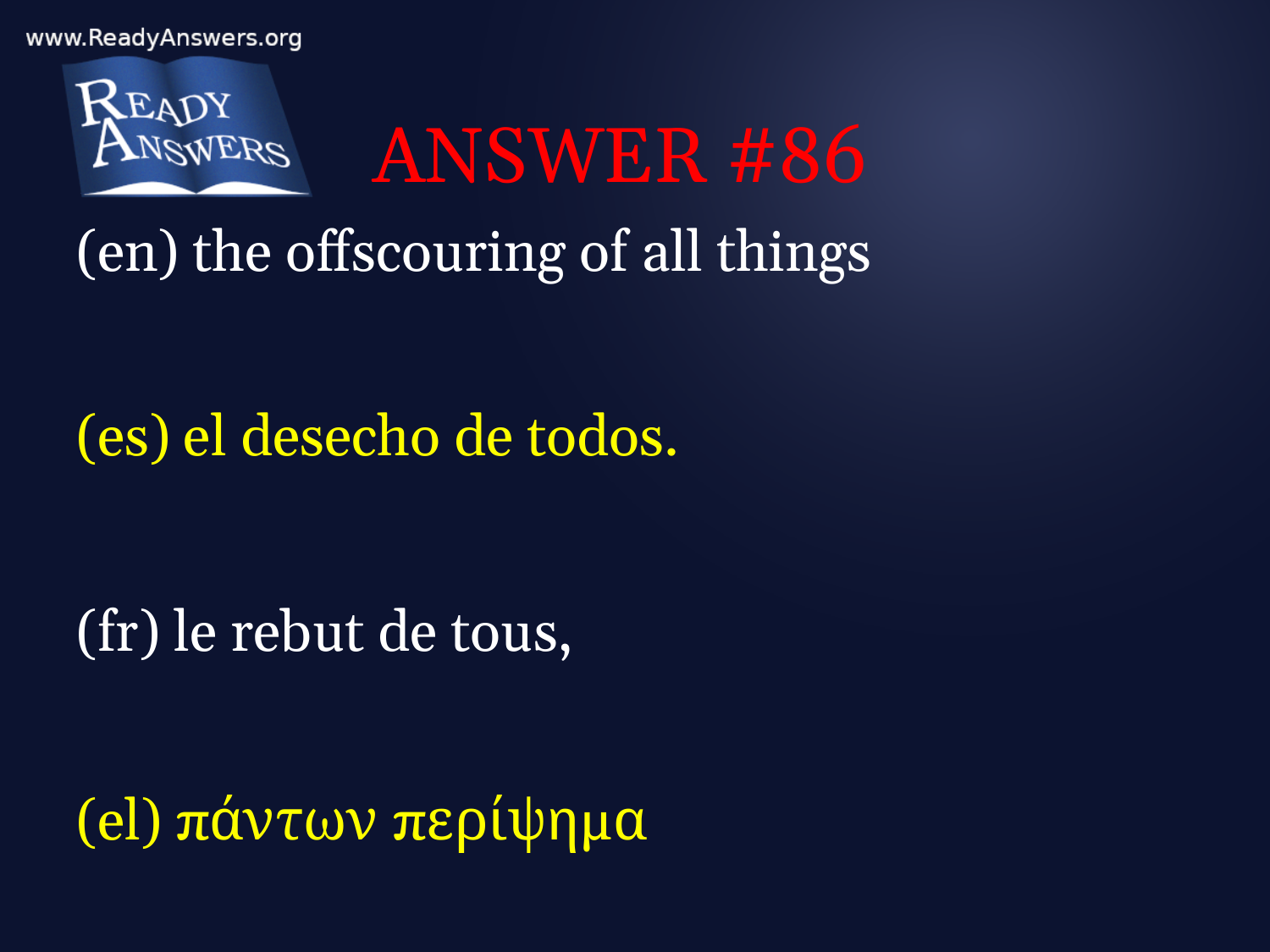

# ANSWER #86
(en) the offscouring of all things
(es) el desecho de todos.
(fr) le rebut de tous,
(el) πάντων περίψημα